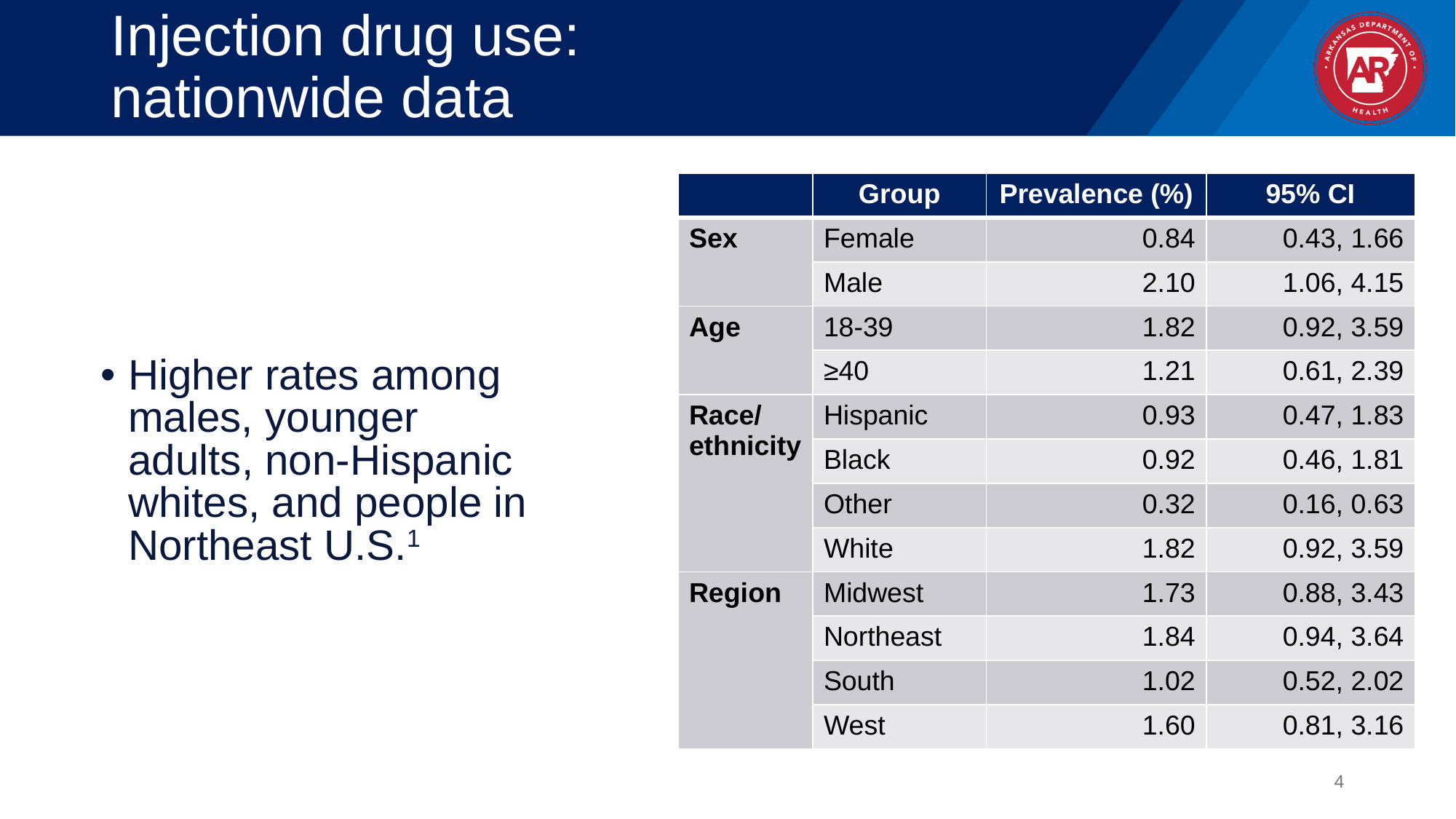

# Injection drug use: nationwide data

Higher rates among males, younger adults, non-Hispanic whites, and people in Northeast U.S.1
|  | Group | Prevalence (%) | 95% CI |
| --- | --- | --- | --- |
| Sex | Female | 0.84 | 0.43, 1.66 |
|  | Male | 2.10 | 1.06, 4.15 |
| Age | 18-39 | 1.82 | 0.92, 3.59 |
|  | ≥40 | 1.21 | 0.61, 2.39 |
| Race/ ethnicity | Hispanic | 0.93 | 0.47, 1.83 |
|  | Black | 0.92 | 0.46, 1.81 |
|  | Other | 0.32 | 0.16, 0.63 |
|  | White | 1.82 | 0.92, 3.59 |
| Region | Midwest | 1.73 | 0.88, 3.43 |
|  | Northeast | 1.84 | 0.94, 3.64 |
|  | South | 1.02 | 0.52, 2.02 |
|  | West | 1.60 | 0.81, 3.16 |
4